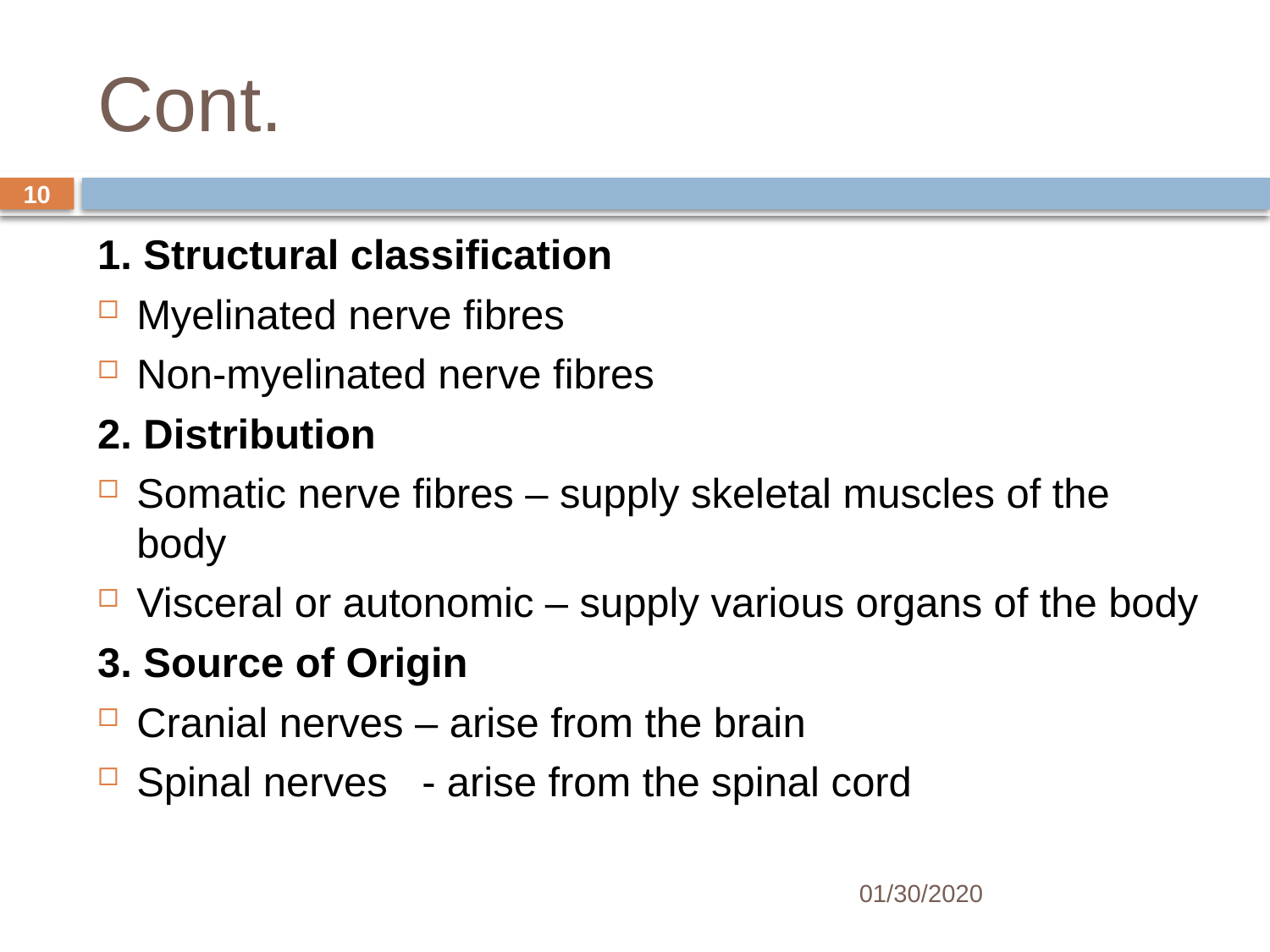

# Cont.
10
1. Structural classification
Myelinated nerve fibres
Non-myelinated nerve fibres
2. Distribution
Somatic nerve fibres – supply skeletal muscles of the body
Visceral or autonomic – supply various organs of the body
3. Source of Origin
Cranial nerves – arise from the brain
Spinal nerves   - arise from the spinal cord

01/30/2020